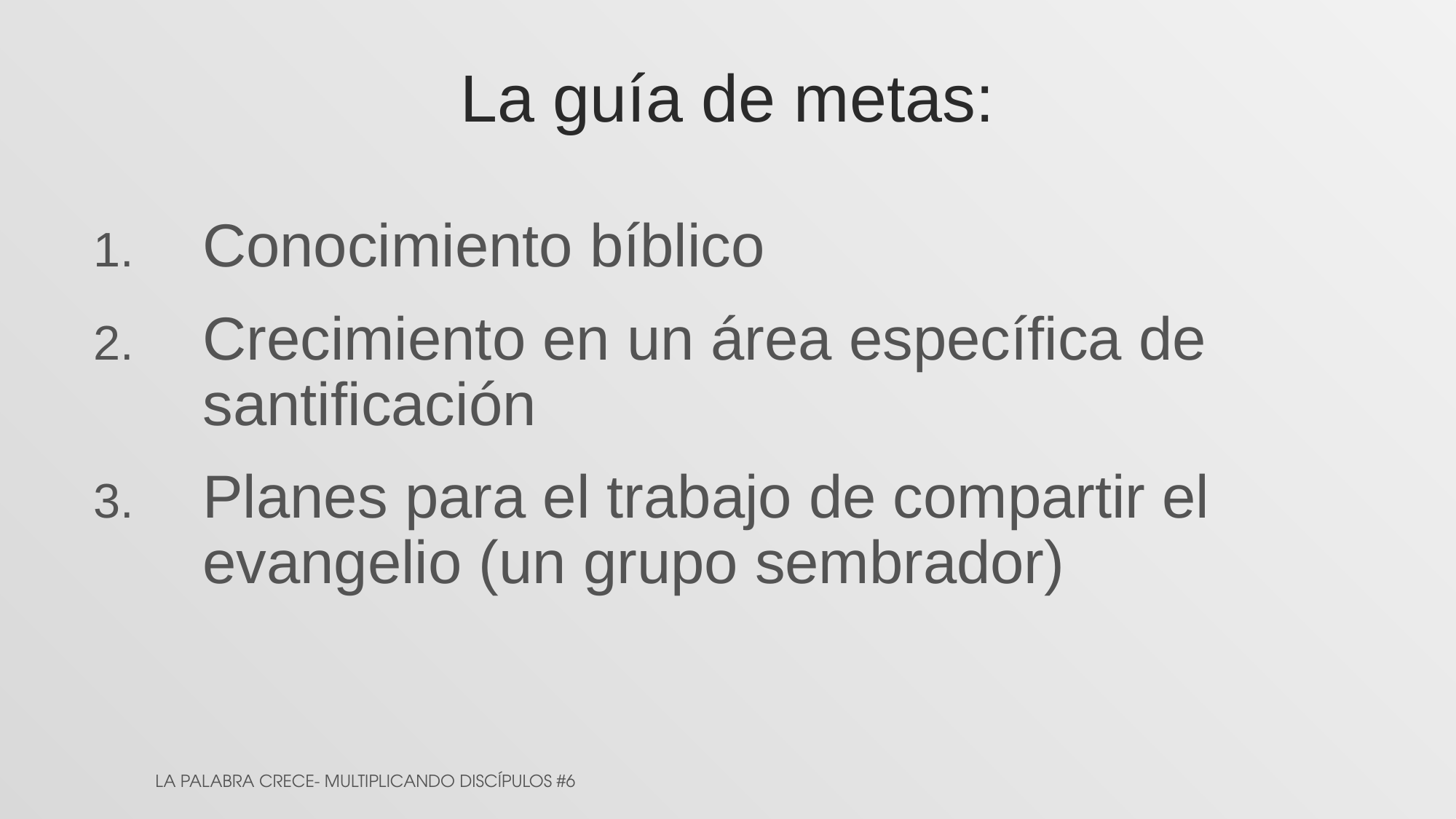

# La guía de metas:
Conocimiento bíblico
Crecimiento en un área específica de santificación
Planes para el trabajo de compartir el evangelio (un grupo sembrador)
La Palabra Crece- Multiplicando Discípulos #6